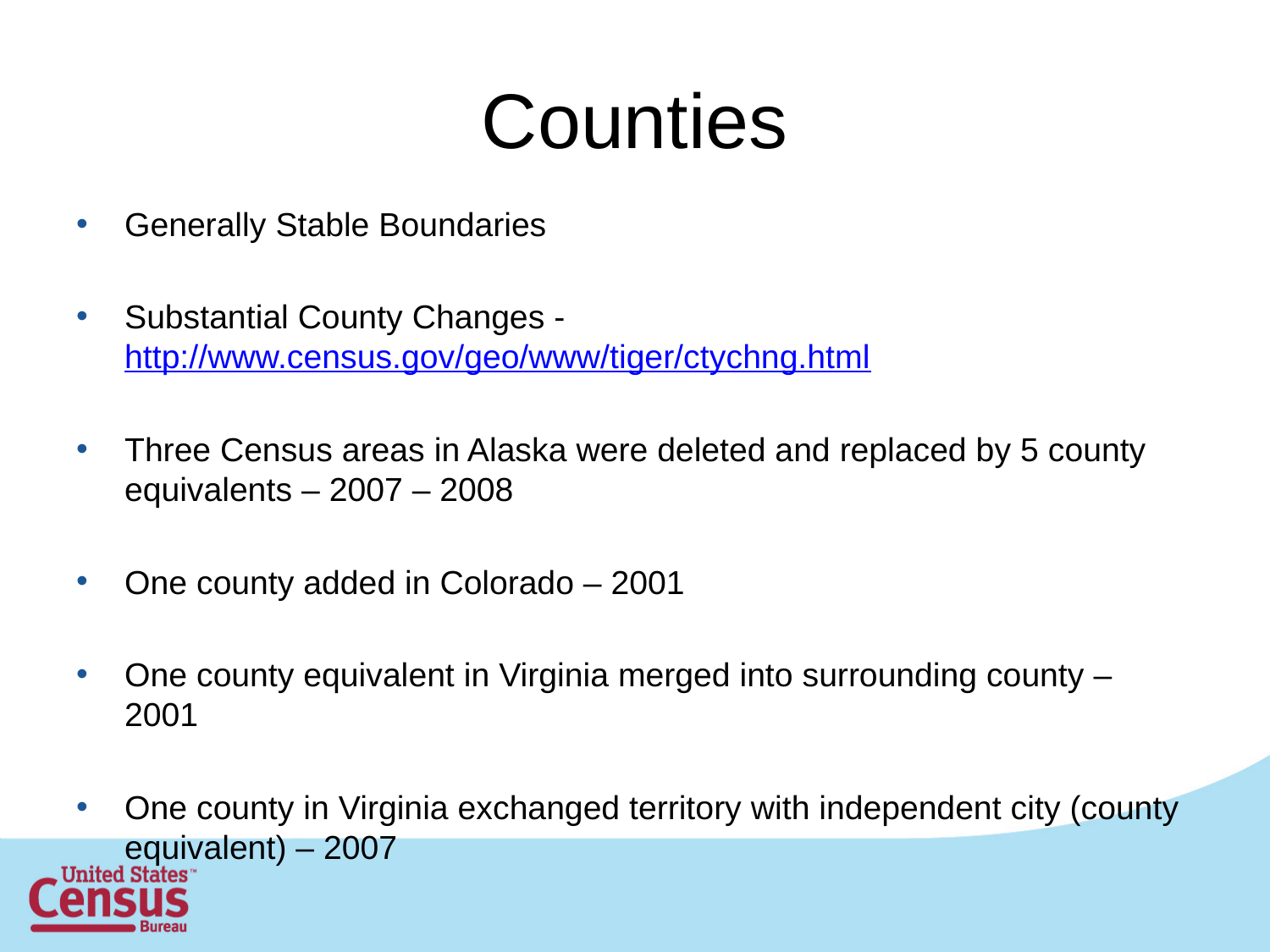

# Counties
Generally Stable Boundaries

Substantial County Changes - http://www.census.gov/geo/www/tiger/ctychng.html

Three Census areas in Alaska were deleted and replaced by 5 county equivalents – 2007 – 2008

One county added in Colorado – 2001

One county equivalent in Virginia merged into surrounding county – 2001

One county in Virginia exchanged territory with independent city (county equivalent) – 2007